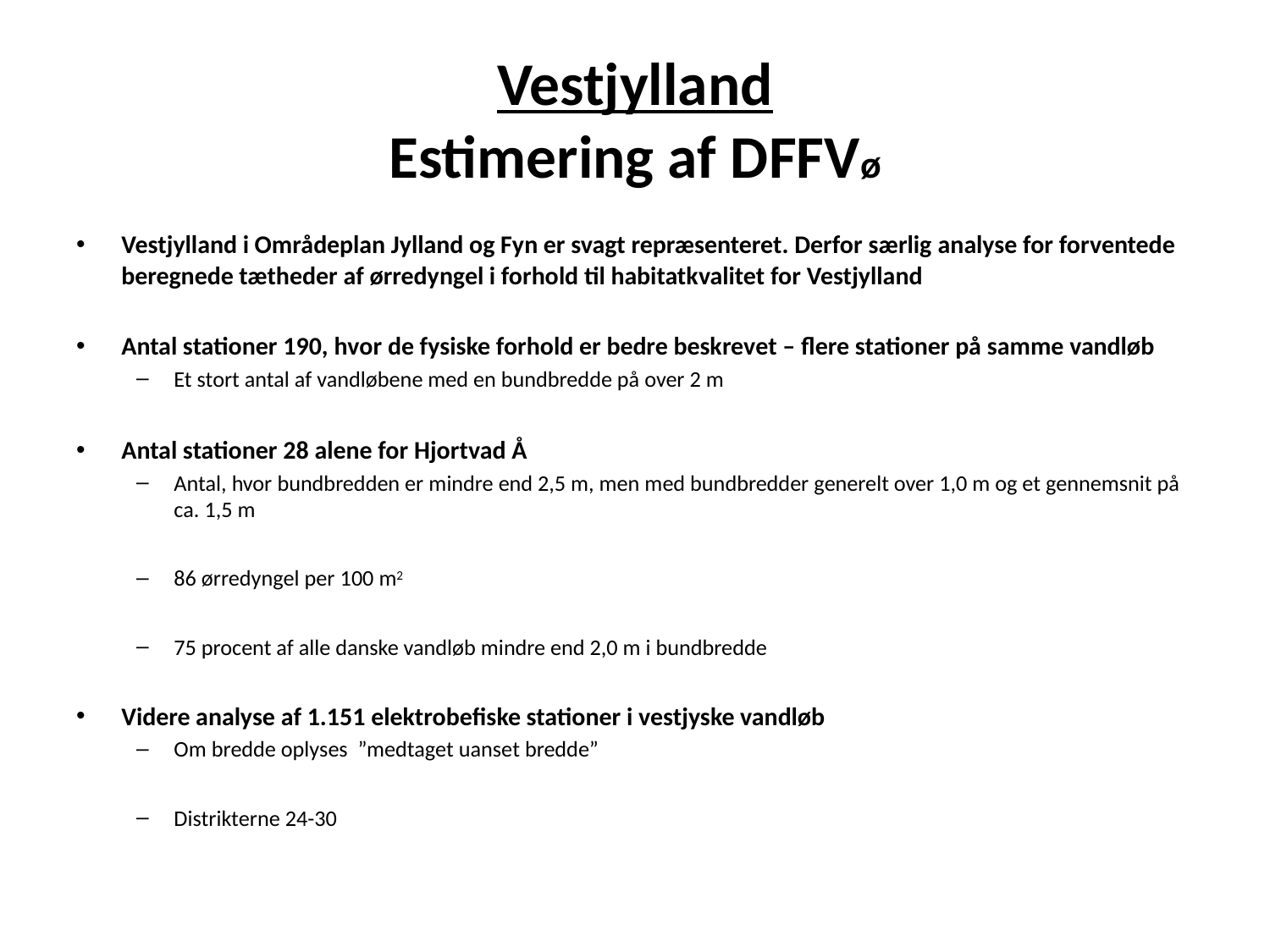

# Vestjylland Estimering af DFFVø
Vestjylland i Områdeplan Jylland og Fyn er svagt repræsenteret. Derfor særlig analyse for forventede beregnede tætheder af ørredyngel i forhold til habitatkvalitet for Vestjylland

Antal stationer 190, hvor de fysiske forhold er bedre beskrevet – flere stationer på samme vandløb
Et stort antal af vandløbene med en bundbredde på over 2 m

Antal stationer 28 alene for Hjortvad Å
Antal, hvor bundbredden er mindre end 2,5 m, men med bundbredder generelt over 1,0 m og et gennemsnit på ca. 1,5 m

86 ørredyngel per 100 m2

75 procent af alle danske vandløb mindre end 2,0 m i bundbredde

Videre analyse af 1.151 elektrobefiske stationer i vestjyske vandløb
Om bredde oplyses  ”medtaget uanset bredde”

Distrikterne 24-30